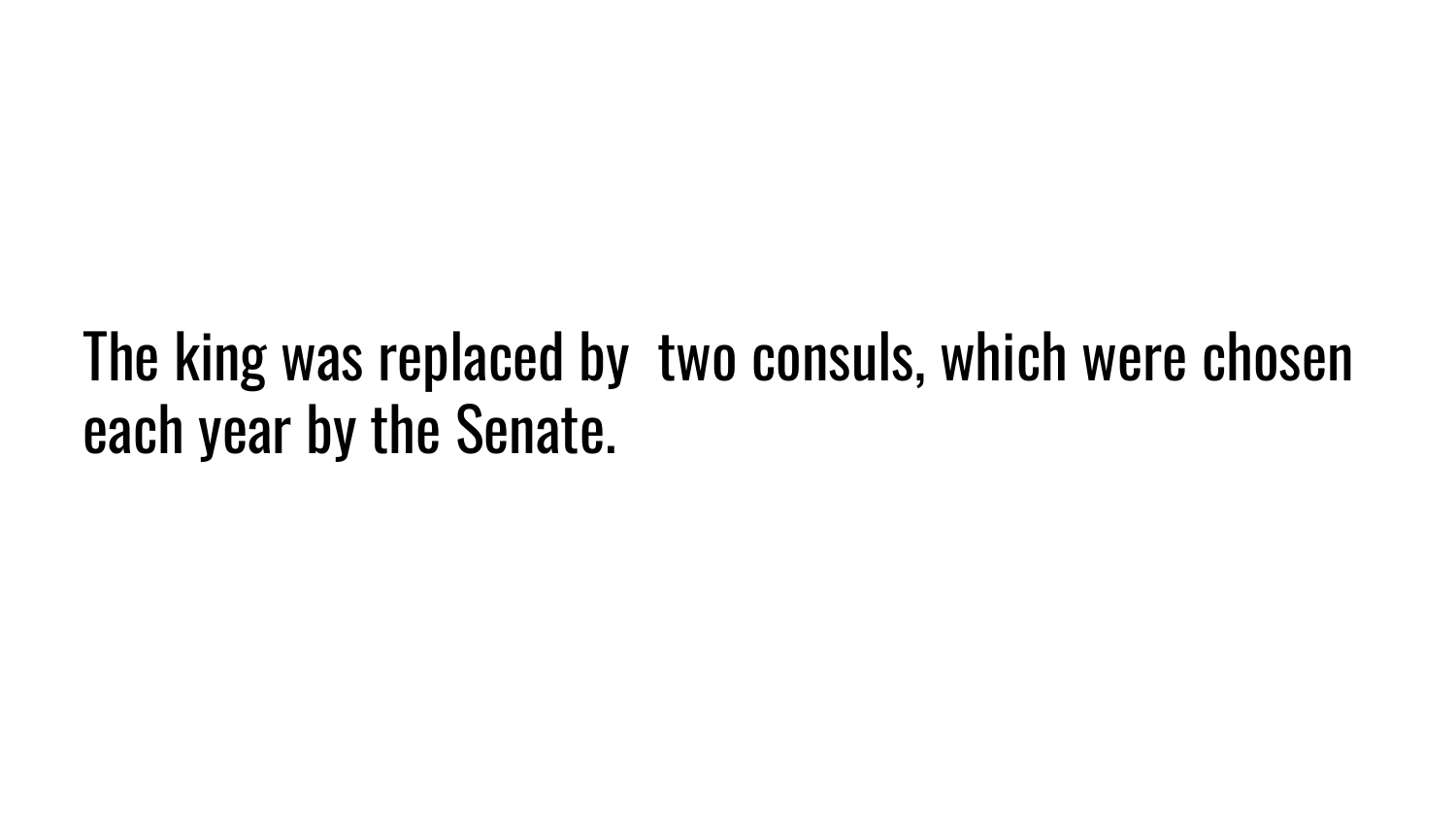

# The king was replaced by  two consuls, which were chosen each year by the Senate.